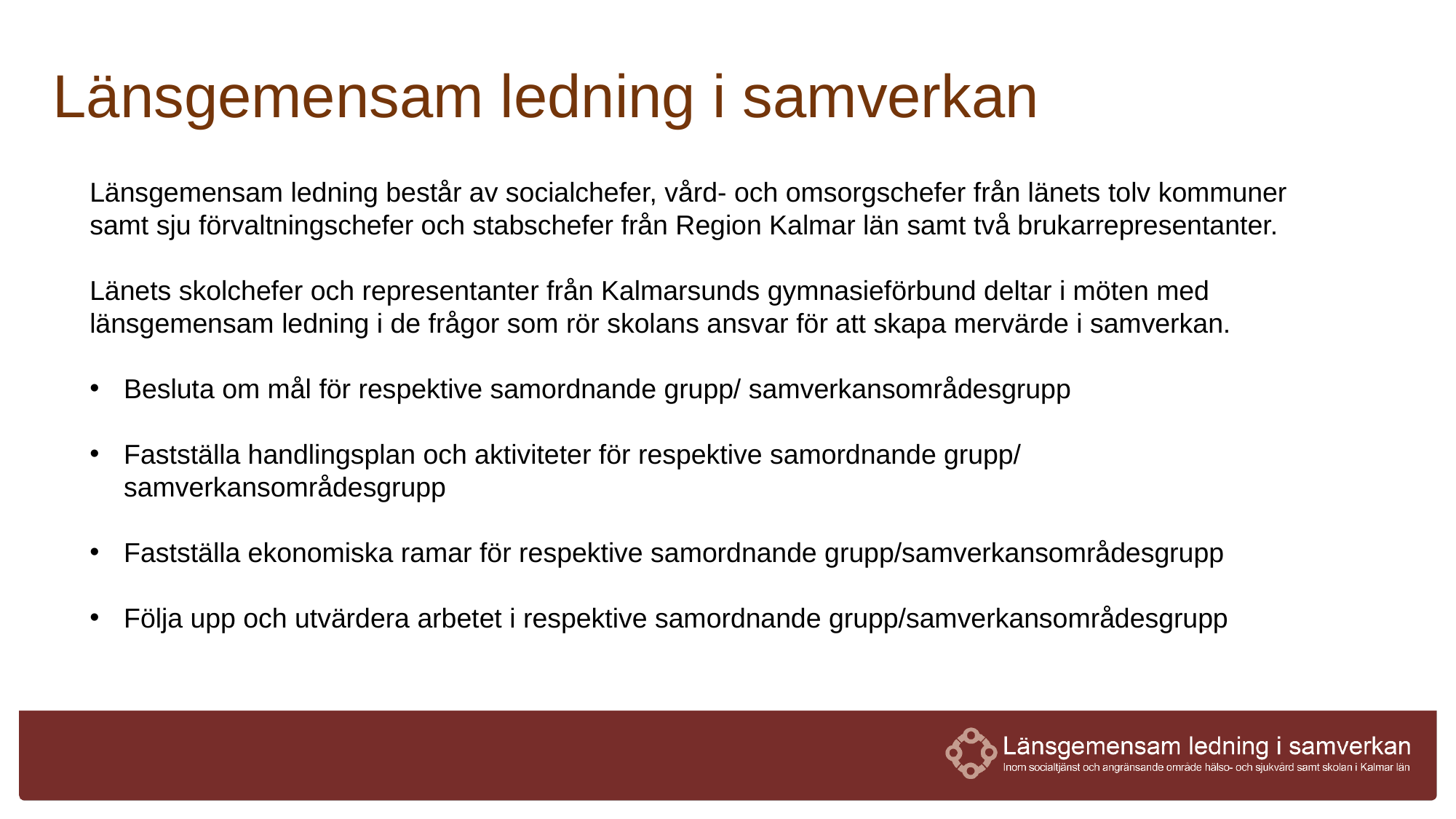

Länsgemensam ledning i samverkan
Länsgemensam ledning består av socialchefer, vård- och omsorgschefer från länets tolv kommuner samt sju förvaltningschefer och stabschefer från Region Kalmar län samt två brukarrepresentanter.

Länets skolchefer och representanter från Kalmarsunds gymnasieförbund deltar i möten med länsgemensam ledning i de frågor som rör skolans ansvar för att skapa mervärde i samverkan.

Besluta om mål för respektive samordnande grupp/ samverkansområdesgrupp

Fastställa handlingsplan och aktiviteter för respektive samordnande grupp/ samverkansområdesgrupp

Fastställa ekonomiska ramar för respektive samordnande grupp/samverkansområdesgrupp

Följa upp och utvärdera arbetet i respektive samordnande grupp/samverkansområdesgrupp